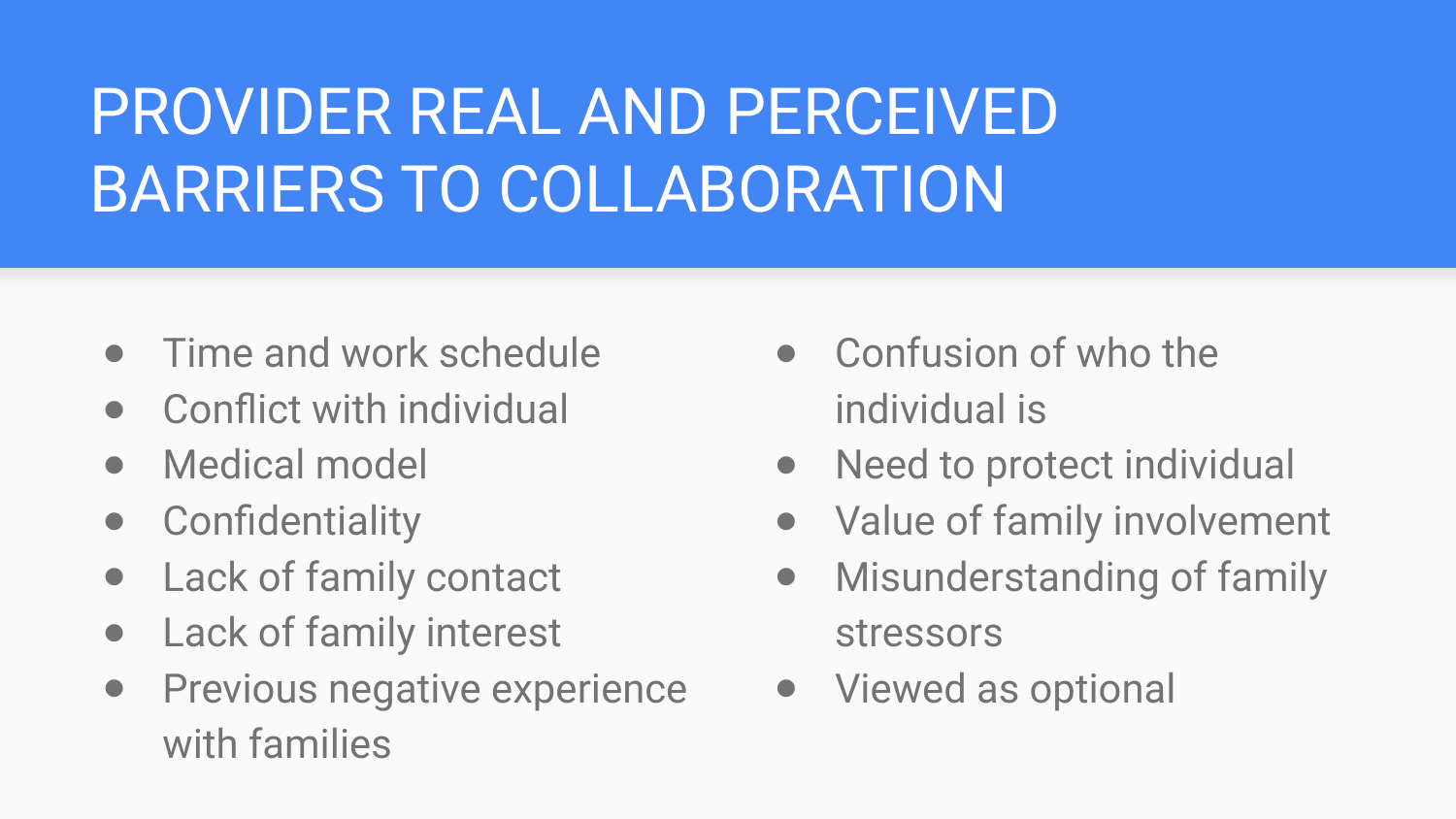

# PROVIDER REAL AND PERCEIVED BARRIERS TO COLLABORATION
Time and work schedule
Conflict with individual
Medical model
Confidentiality
Lack of family contact
Lack of family interest
Previous negative experience with families

Confusion of who the individual is
Need to protect individual
Value of family involvement
Misunderstanding of family stressors
Viewed as optional